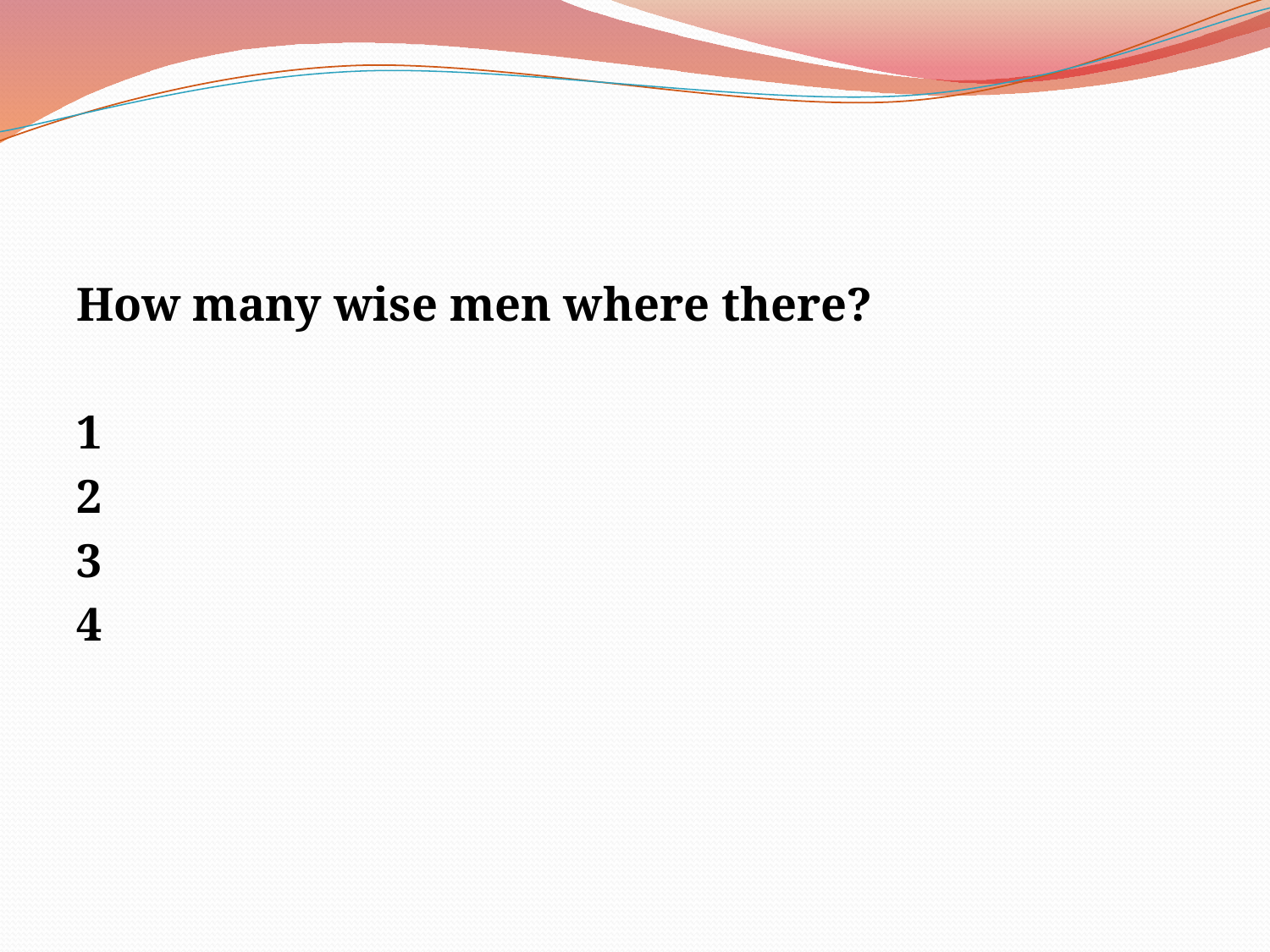

#
How many wise men where there?

1
2
3
4